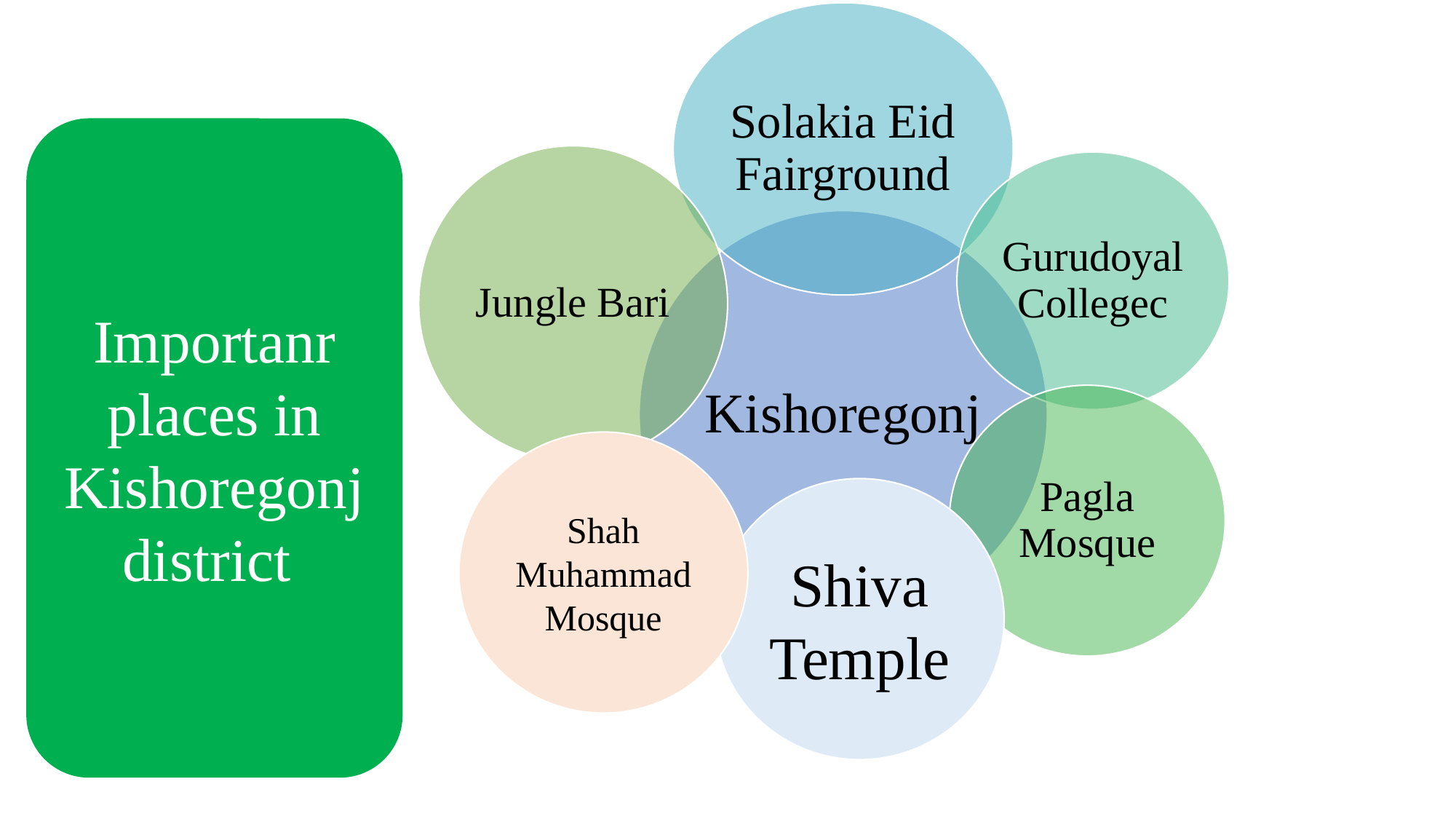

Kishoregonj
Solakia Eid Fairground
Gurudoyal Collegec
Pagla Mosque
Jungle Bari
Importanr places in
Kishoregonj district
Shah Muhammad Mosque
Shiva Temple